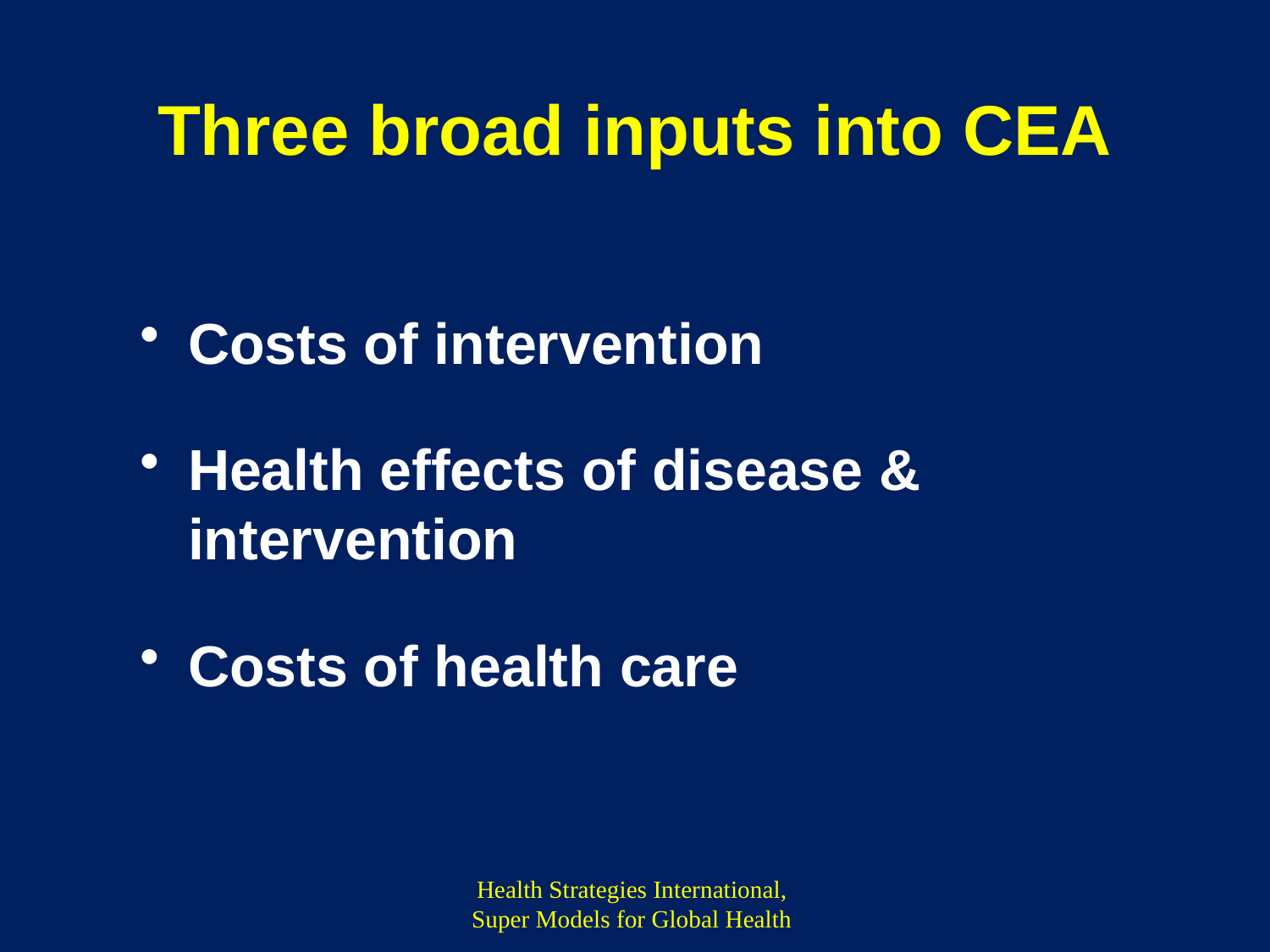

# Three broad inputs into CEA

Costs of intervention
Health effects of disease & intervention
Costs of health care
Health Strategies International,
Super Models for Global Health